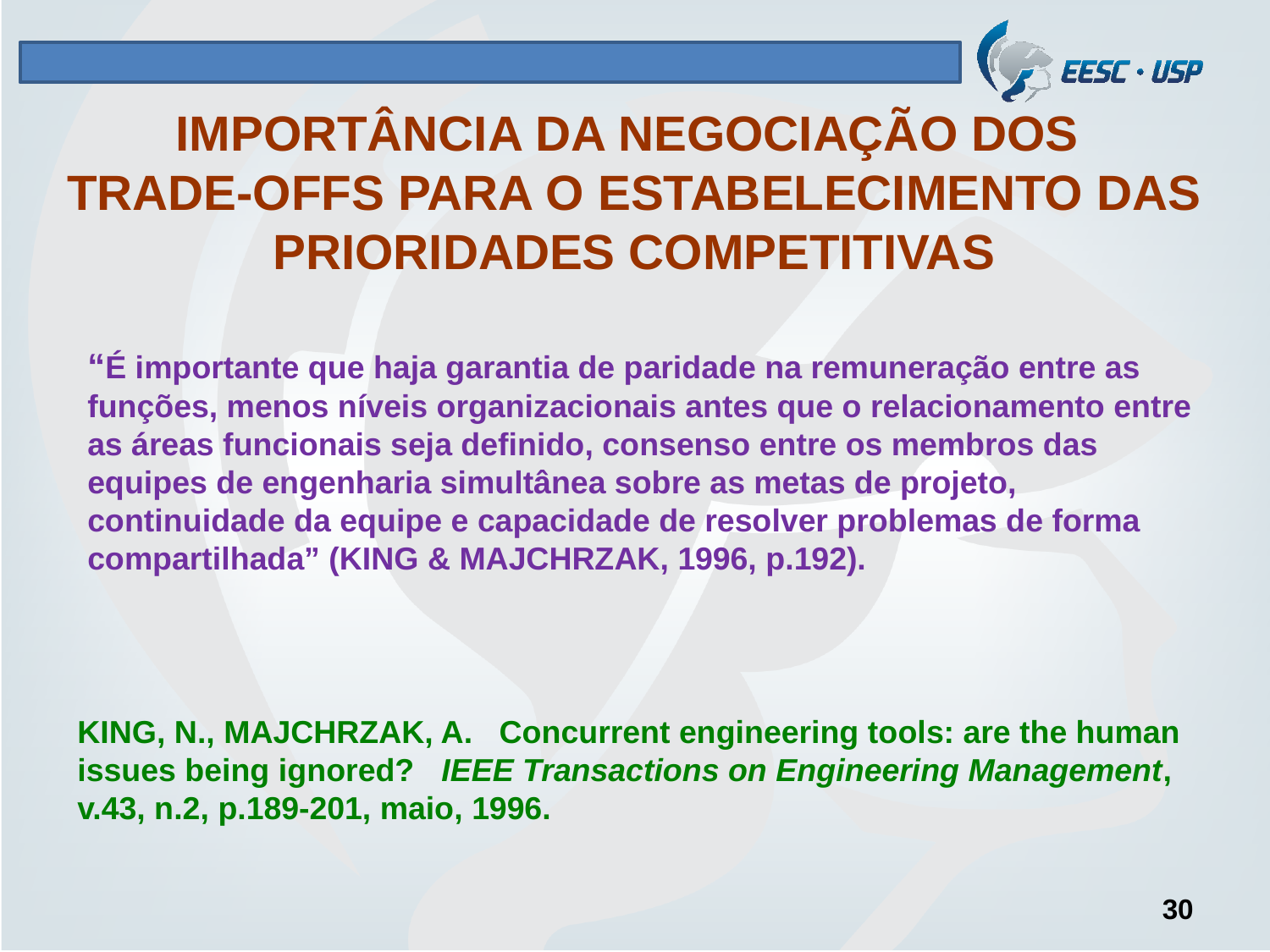

# IMPORTÂNCIA DA NEGOCIAÇÃO DOS TRADE-OFFS PARA O ESTABELECIMENTO DAS PRIORIDADES COMPETITIVAS
“É importante que haja garantia de paridade na remuneração entre as funções, menos níveis organizacionais antes que o relacionamento entre as áreas funcionais seja definido, consenso entre os membros das equipes de engenharia simultânea sobre as metas de projeto, continuidade da equipe e capacidade de resolver problemas de forma compartilhada” (KING & MAJCHRZAK, 1996, p.192).
KING, N., MAJCHRZAK, A.   Concurrent engineering tools: are the human issues being ignored?   IEEE Transactions on Engineering Management, v.43, n.2, p.189-201, maio, 1996.
30